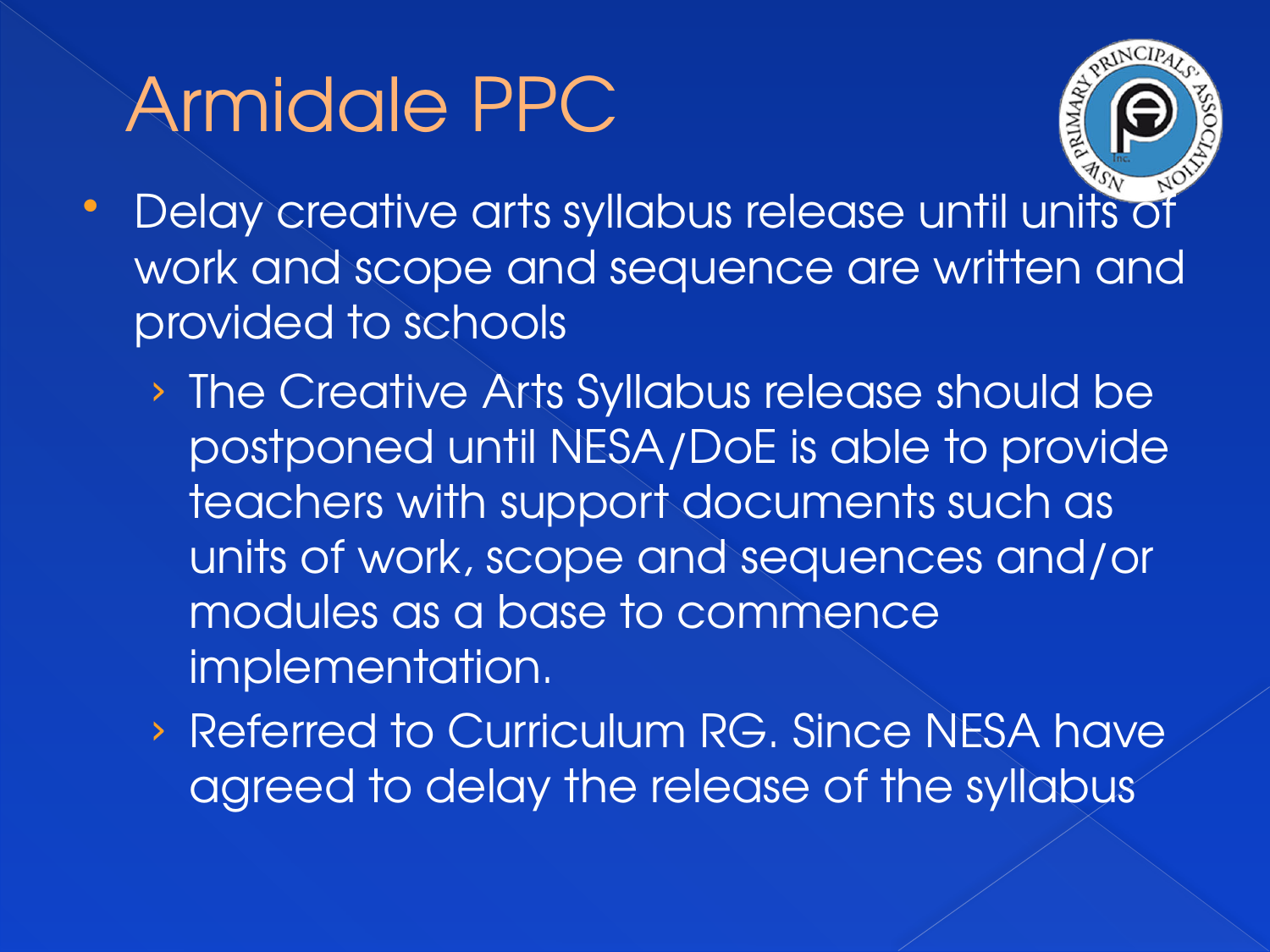

# Armidale PPC
Delay creative arts syllabus release until units of work and scope and sequence are written and provided to schools
The Creative Arts Syllabus release should be postponed until NESA/DoE is able to provide teachers with support documents such as units of work, scope and sequences and/or modules as a base to commence implementation.
Referred to Curriculum RG. Since NESA have agreed to delay the release of the syllabus